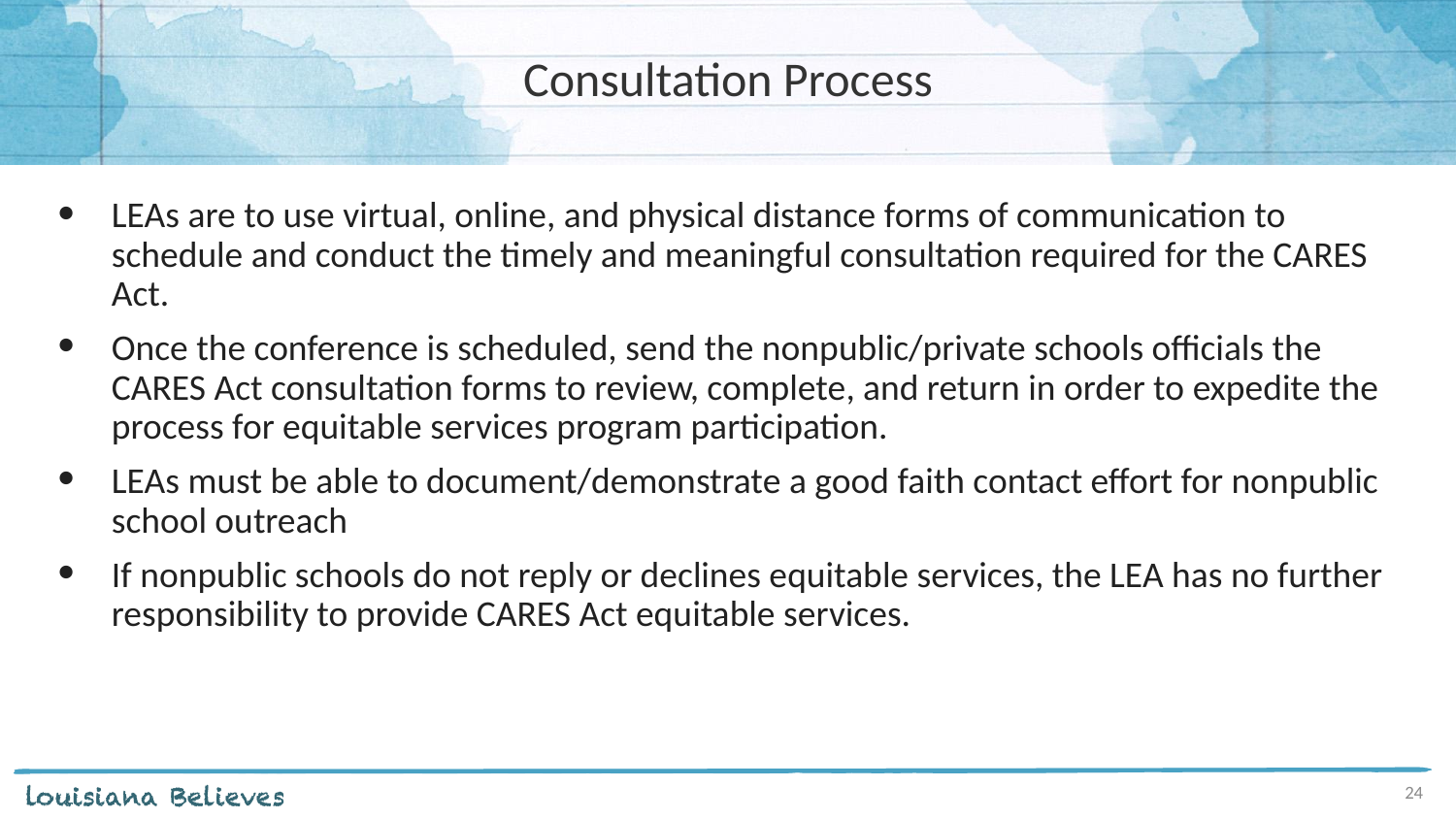

# Consultation Process
LEAs are to use virtual, online, and physical distance forms of communication to schedule and conduct the timely and meaningful consultation required for the CARES Act.
Once the conference is scheduled, send the nonpublic/private schools officials the CARES Act consultation forms to review, complete, and return in order to expedite the process for equitable services program participation.
LEAs must be able to document/demonstrate a good faith contact effort for nonpublic school outreach
If nonpublic schools do not reply or declines equitable services, the LEA has no further responsibility to provide CARES Act equitable services.